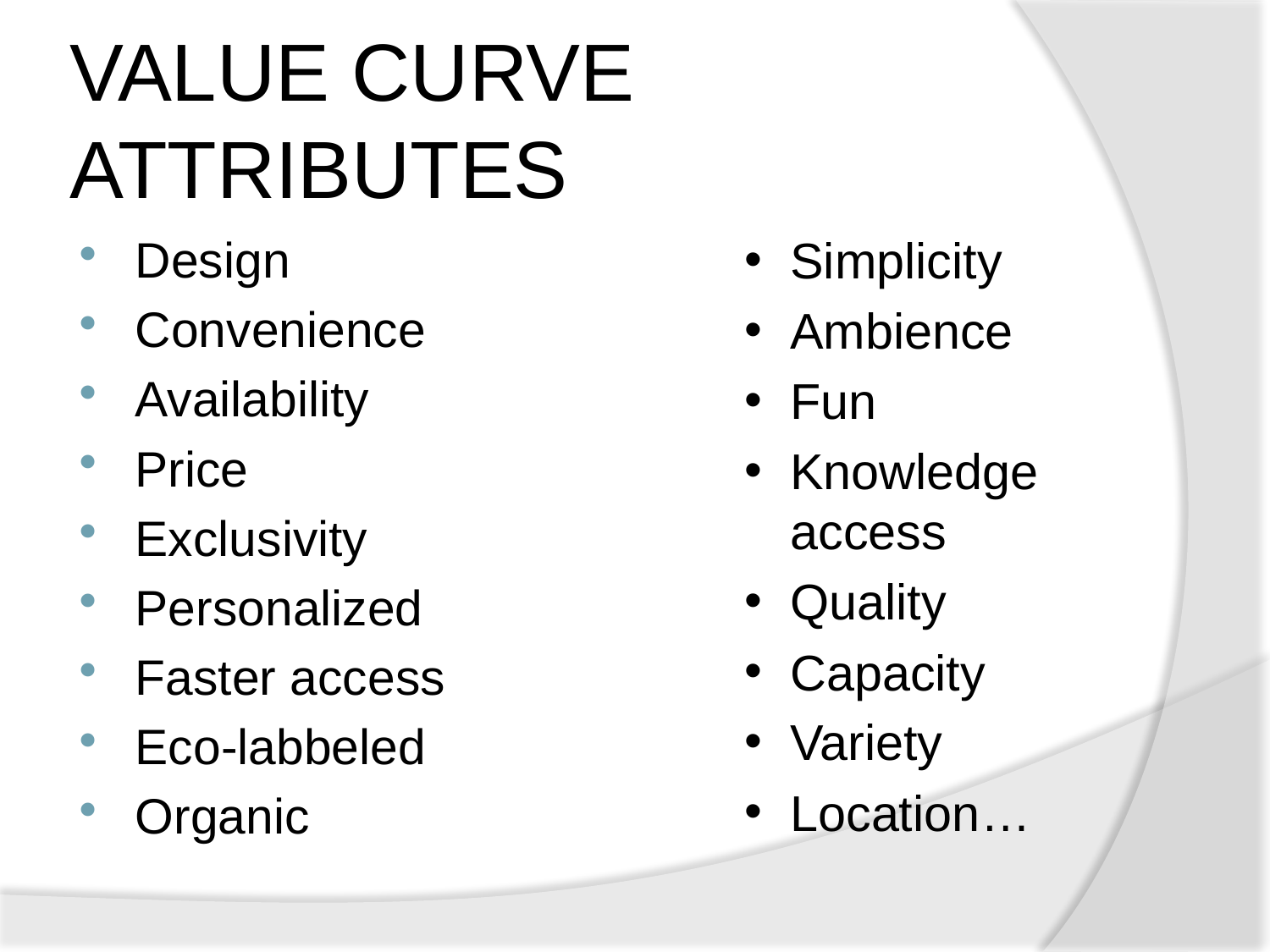

# VALUE CURVE ATTRIBUTES
Design
Convenience
Availability
Price
Exclusivity
Personalized
Faster access
Eco-labbeled
Organic

Simplicity
Ambience
Fun
Knowledge access
Quality
Capacity
Variety
Location…